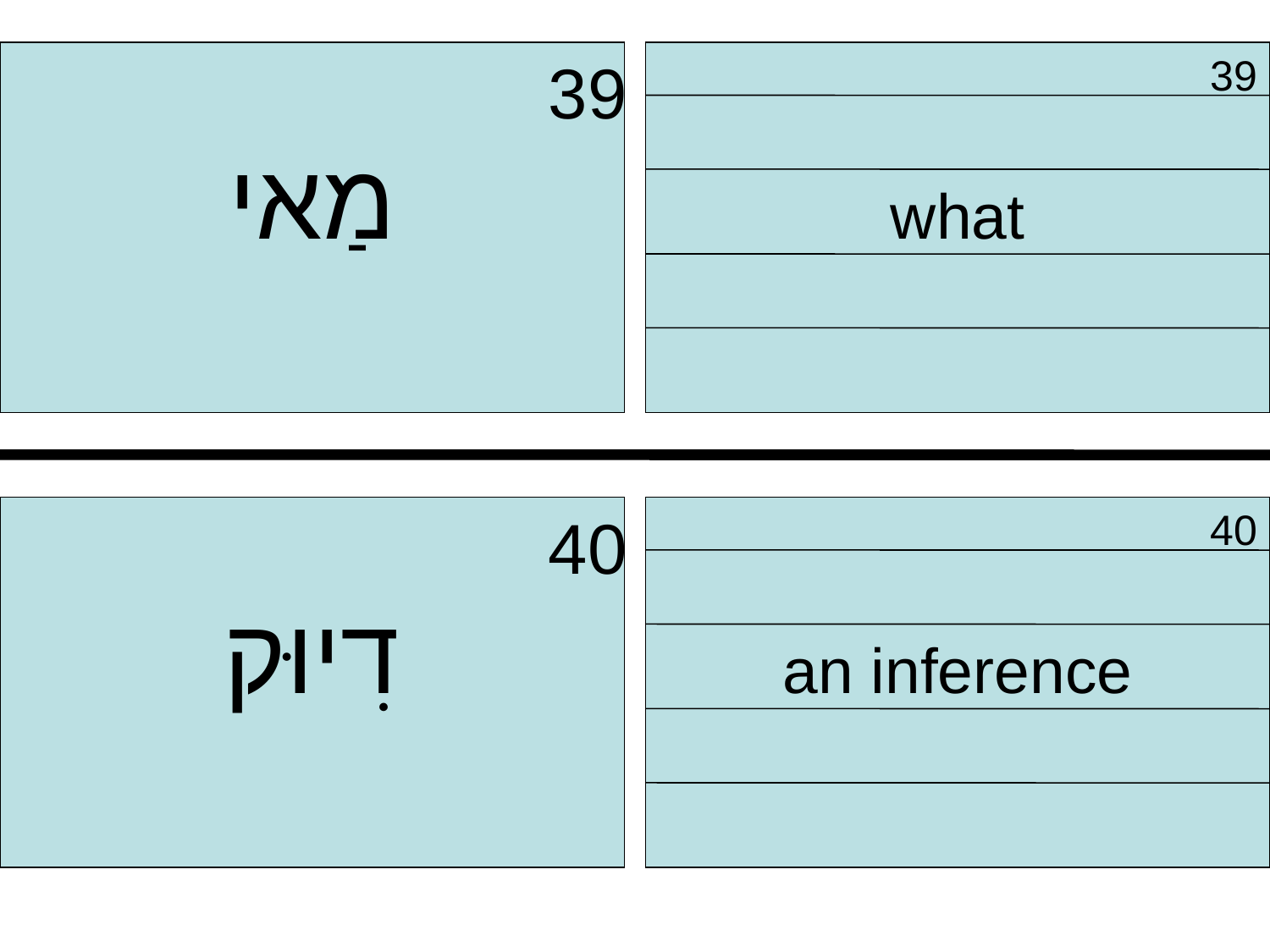

39
מַאי
                           39

what

                            40
דִיוּק
                           40

an inference